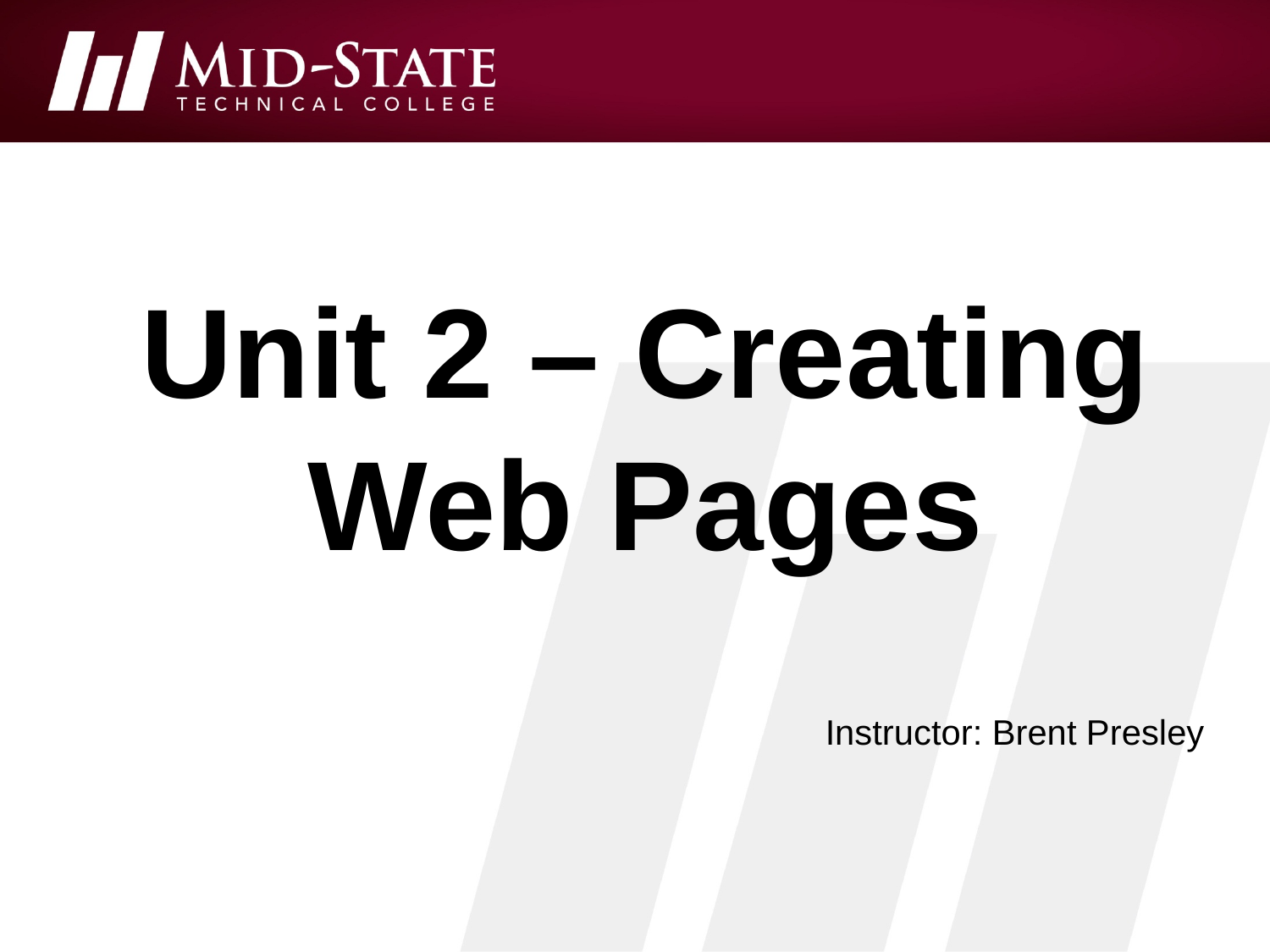

# Unit 2 – Creating Web Pages
Instructor: Brent Presley